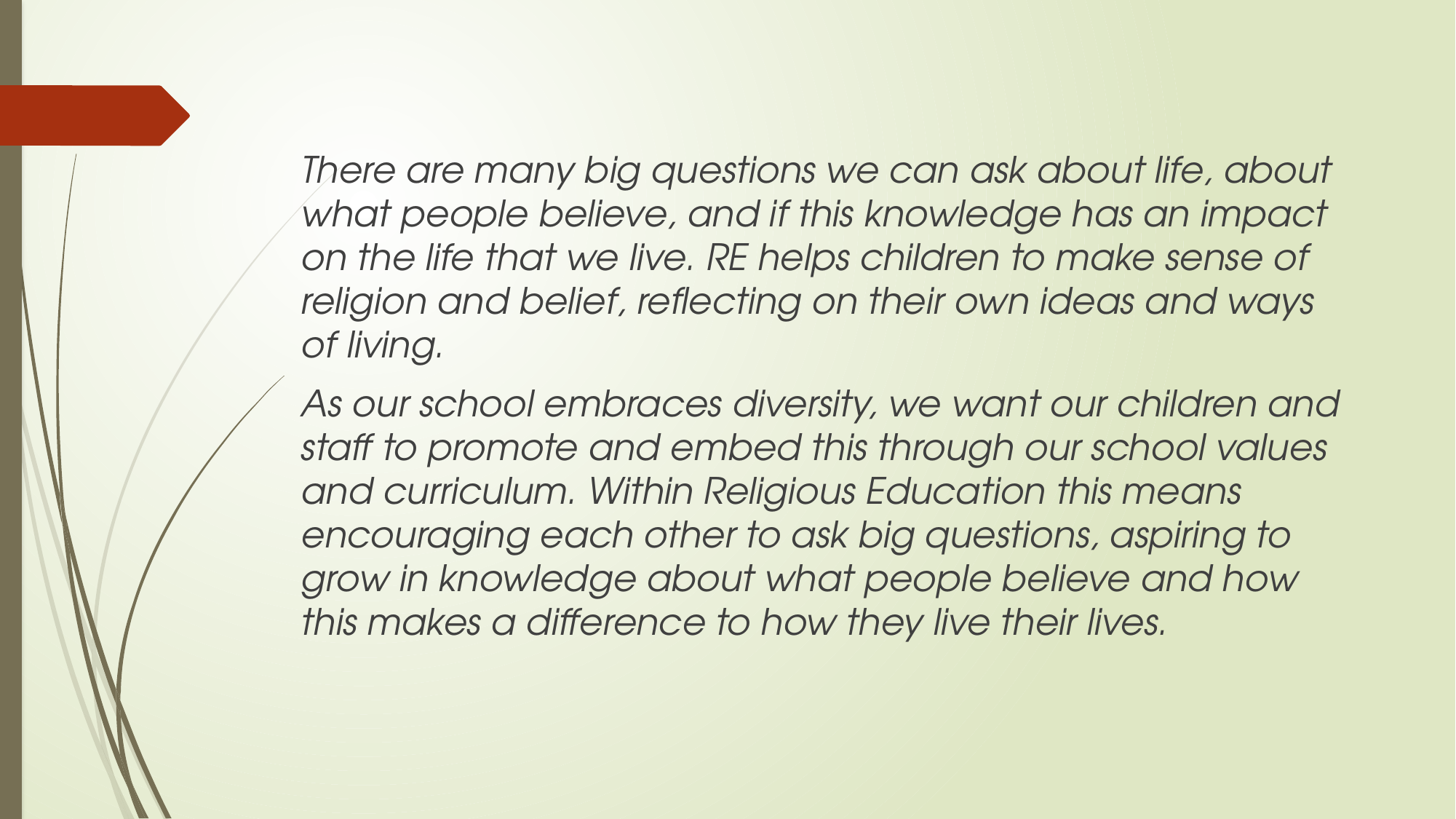

There are many big questions we can ask about life, about what people believe, and if this knowledge has an impact on the life that we live. RE helps children to make sense of religion and belief, reflecting on their own ideas and ways of living.
As our school embraces diversity, we want our children and staff to promote and embed this through our school values and curriculum. Within Religious Education this means encouraging each other to ask big questions, aspiring to grow in knowledge about what people believe and how this makes a difference to how they live their lives.